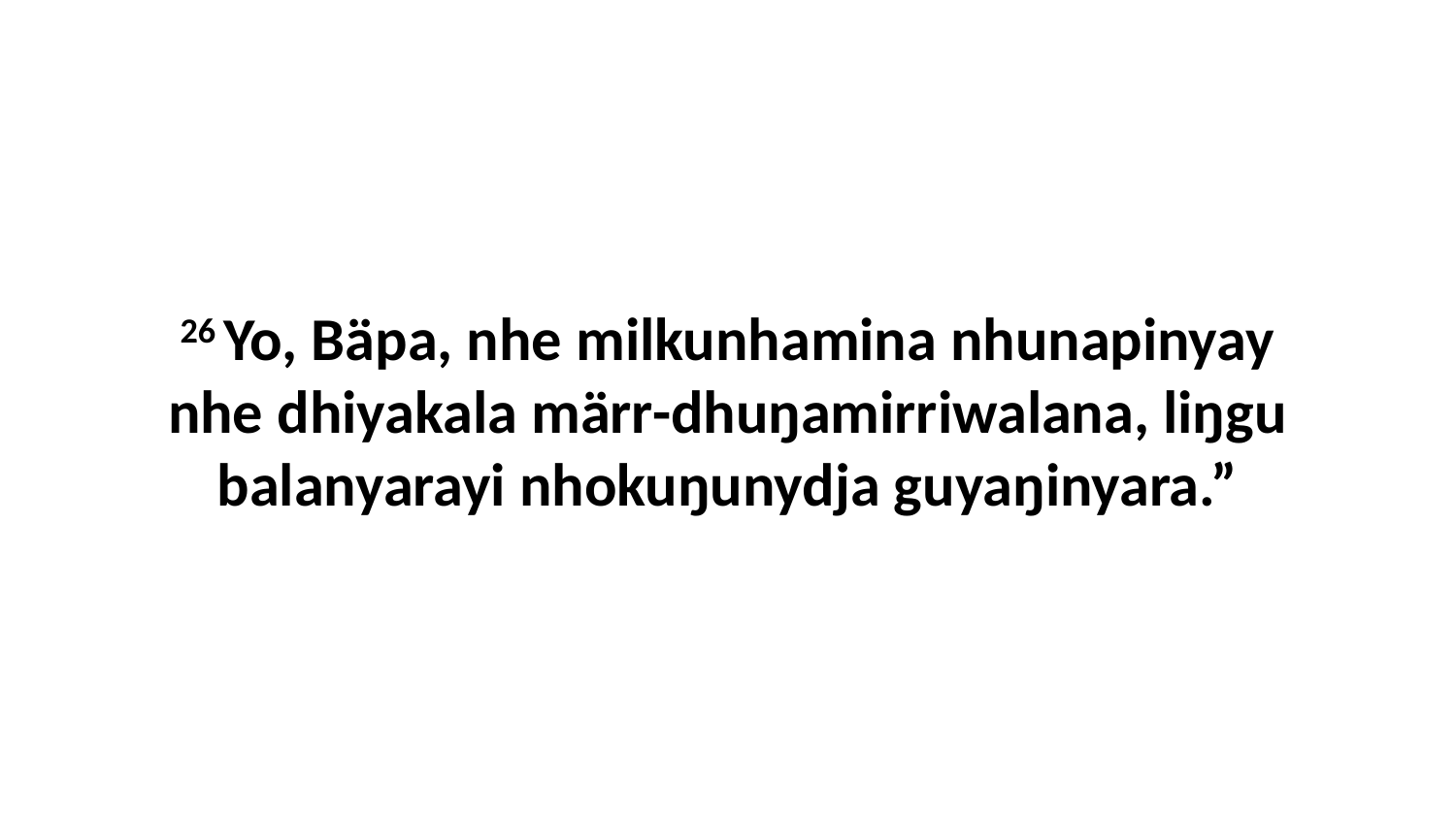

26 Yo, Bäpa, nhe milkunhamina nhunapinyay nhe dhiyakala märr-dhuŋamirriwalana, liŋgu balanyarayi nhokuŋunydja guyaŋinyara.”